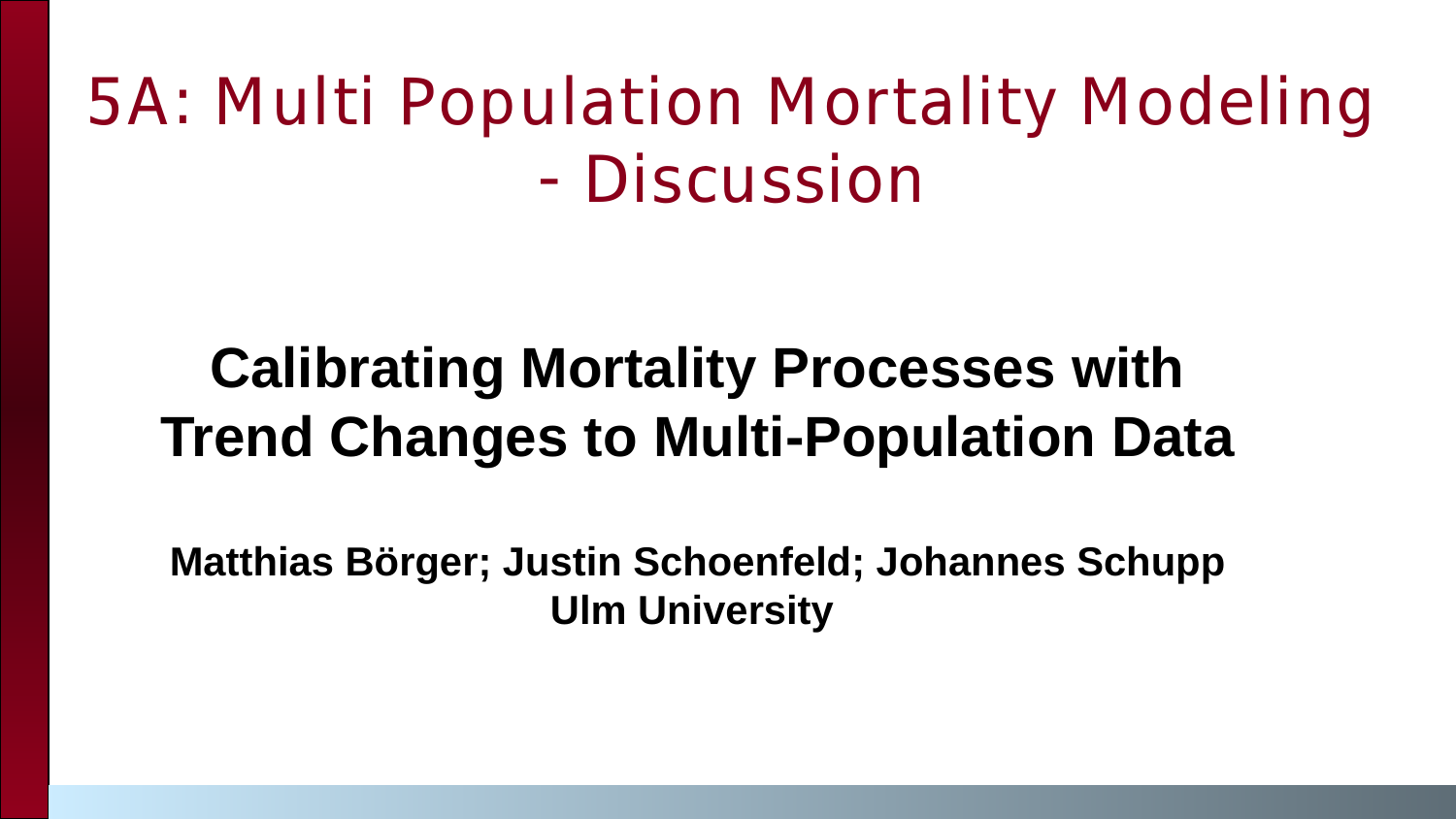

# 5A: Multi Population Mortality Modeling - Discussion
Calibrating Mortality Processes with Trend Changes to Multi-Population Data

Matthias Börger; Justin Schoenfeld; Johannes Schupp
Ulm University